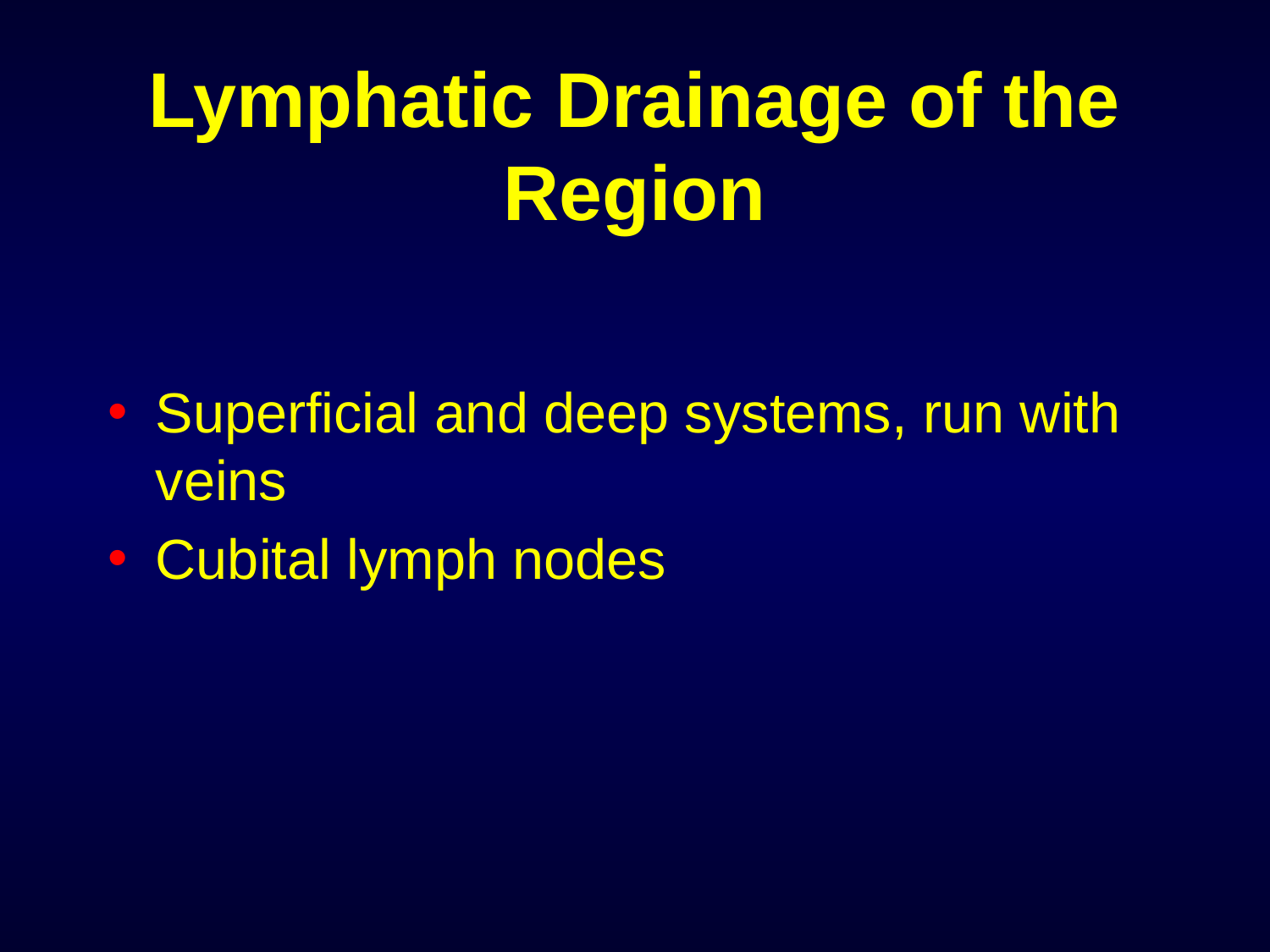

# Lymphatic Drainage of the Region

Superficial and deep systems, run with veins
Cubital lymph nodes